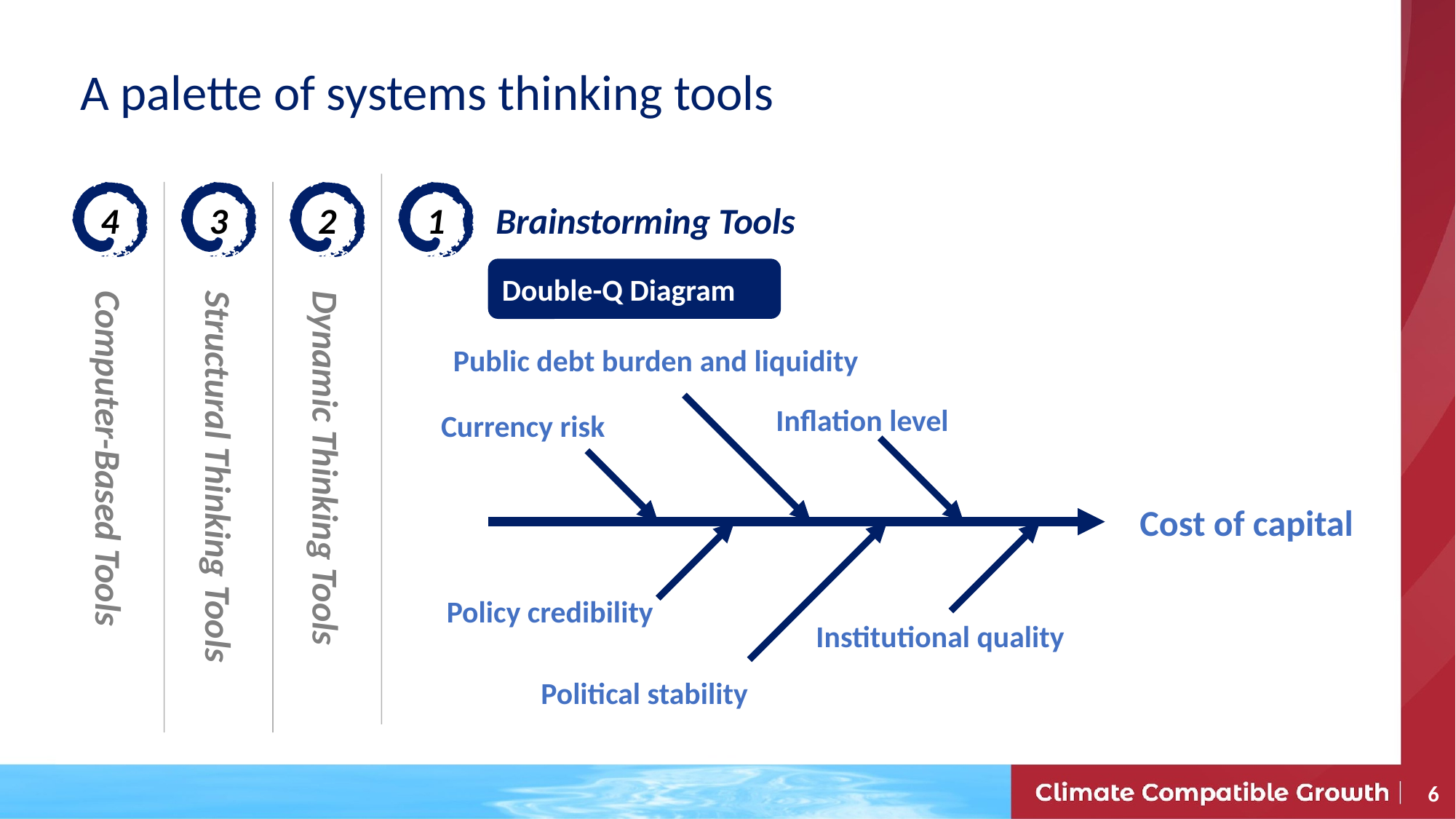

Brainstorming Tools
# A palette of systems thinking tools
4
3
2
1
Double-Q Diagram
Computer-Based Tools
Structural Thinking Tools
Dynamic Thinking Tools
Public debt burden and liquidity
Inflation level
Currency risk
Cost of capital
Policy credibility
Institutional quality
Political stability
6